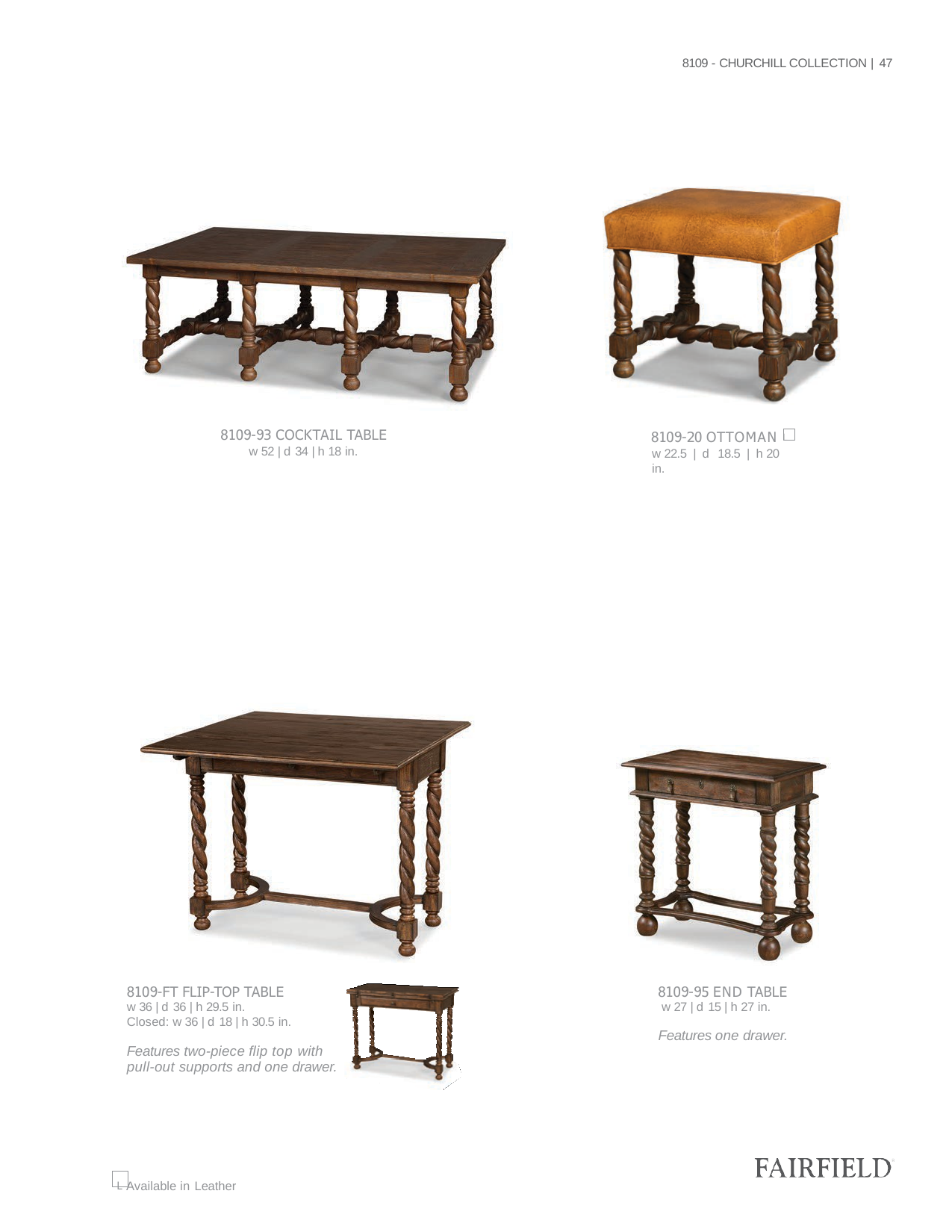

8109 - CHURCHILL COLLECTION | 47

8109-93 COCKTAIL TABLE
w 52 | d 34 | h 18 in.
8109-20 OTTOMAN L
w 22.5  |  d  18.5  |  h 20 in.

| 8109-FT FLIP-TOP TABLE w 36 | d 36 | h 29.5 in. Closed: w 36 | d 18 | h 30.5 in. |
| --- |
| Features two-piece flip top with pull-out supports and one drawer. |
| 8109-95 END TABLE w 27 | d 15 | h 27 in. |
| --- |
| Features one drawer. |

L Available in Leather